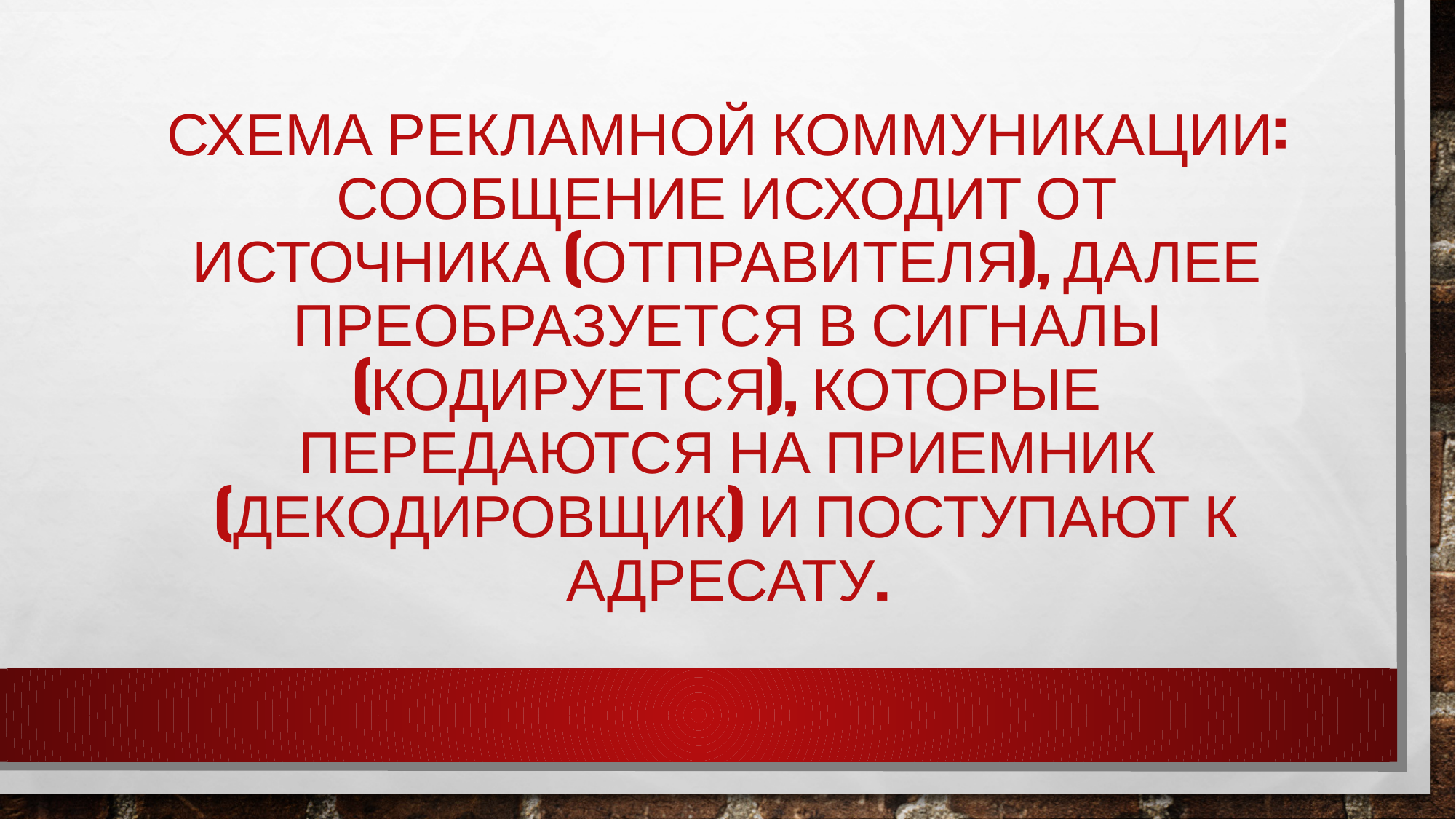

# Схема рекламной коммуникации: сообщение исходит от источника (отправителя), далее преобразуется в сигналы (кодируется), которые передаются на приемник (декодировщик) и поступают к адресату.